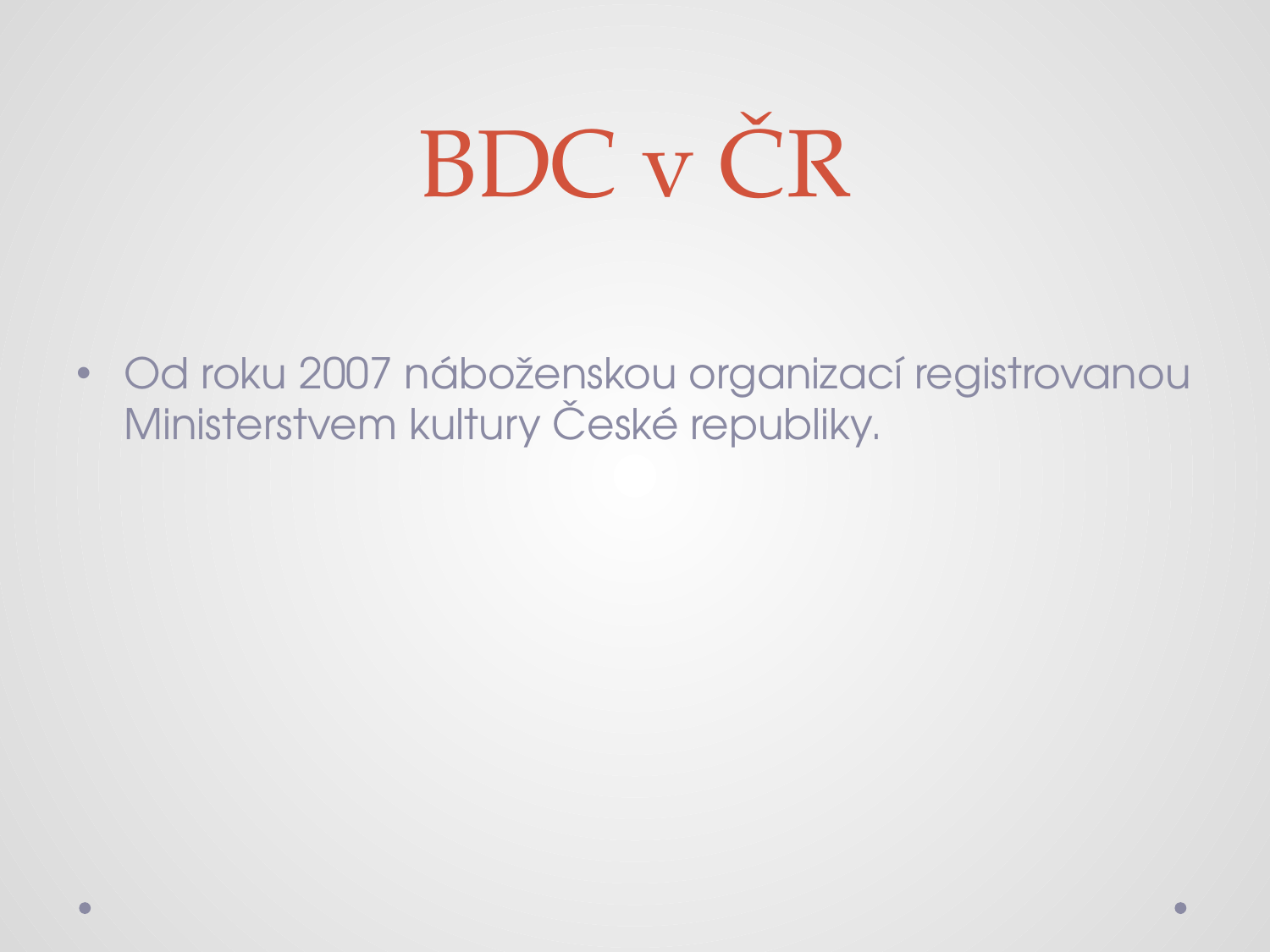

# BDC v ČR

Od roku 2007 náboženskou organizací registrovanou Ministerstvem kultury České republiky.